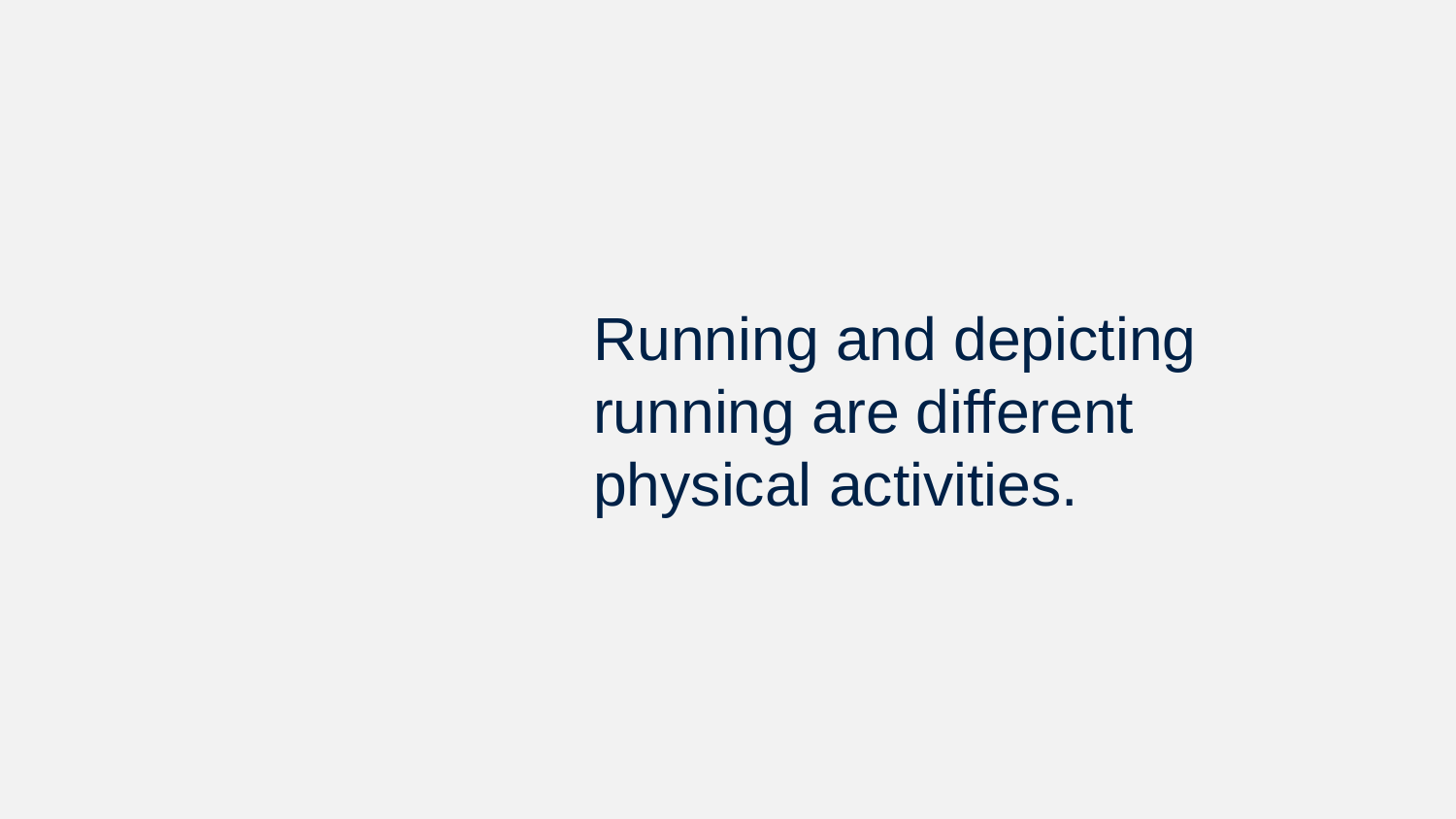

# Running and depicting running are different physical activities.